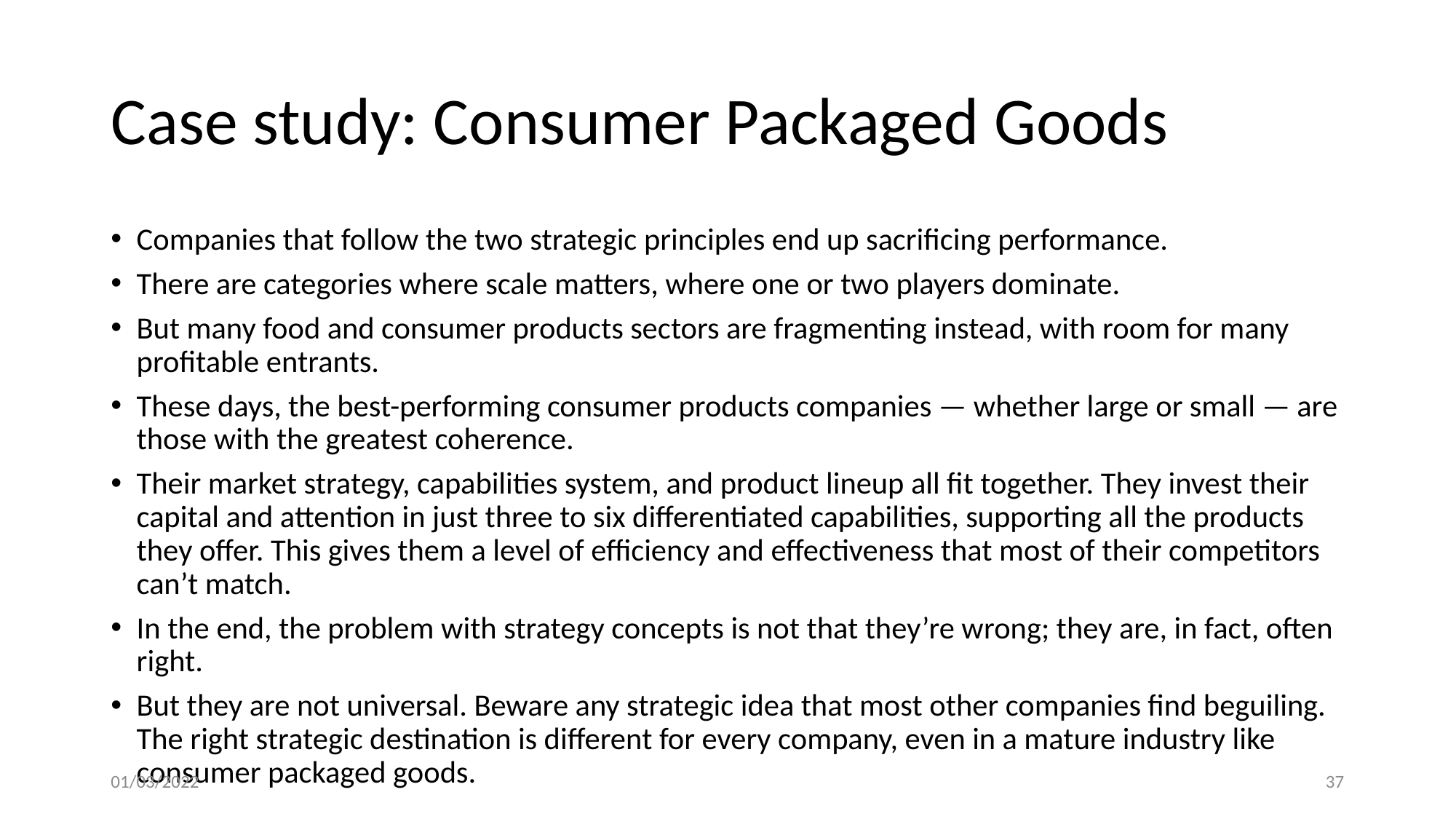

# Case study: Consumer Packaged Goods
Companies that follow the two strategic principles end up sacrificing performance.
There are categories where scale matters, where one or two players dominate.
But many food and consumer products sectors are fragmenting instead, with room for many profitable entrants.
These days, the best-performing consumer products companies — whether large or small — are those with the greatest coherence.
Their market strategy, capabilities system, and product lineup all fit together. They invest their capital and attention in just three to six differentiated capabilities, supporting all the products they offer. This gives them a level of efficiency and effectiveness that most of their competitors can’t match.
In the end, the problem with strategy concepts is not that they’re wrong; they are, in fact, often right.
But they are not universal. Beware any strategic idea that most other companies find beguiling. The right strategic destination is different for every company, even in a mature industry like consumer packaged goods.
01/03/2022

37